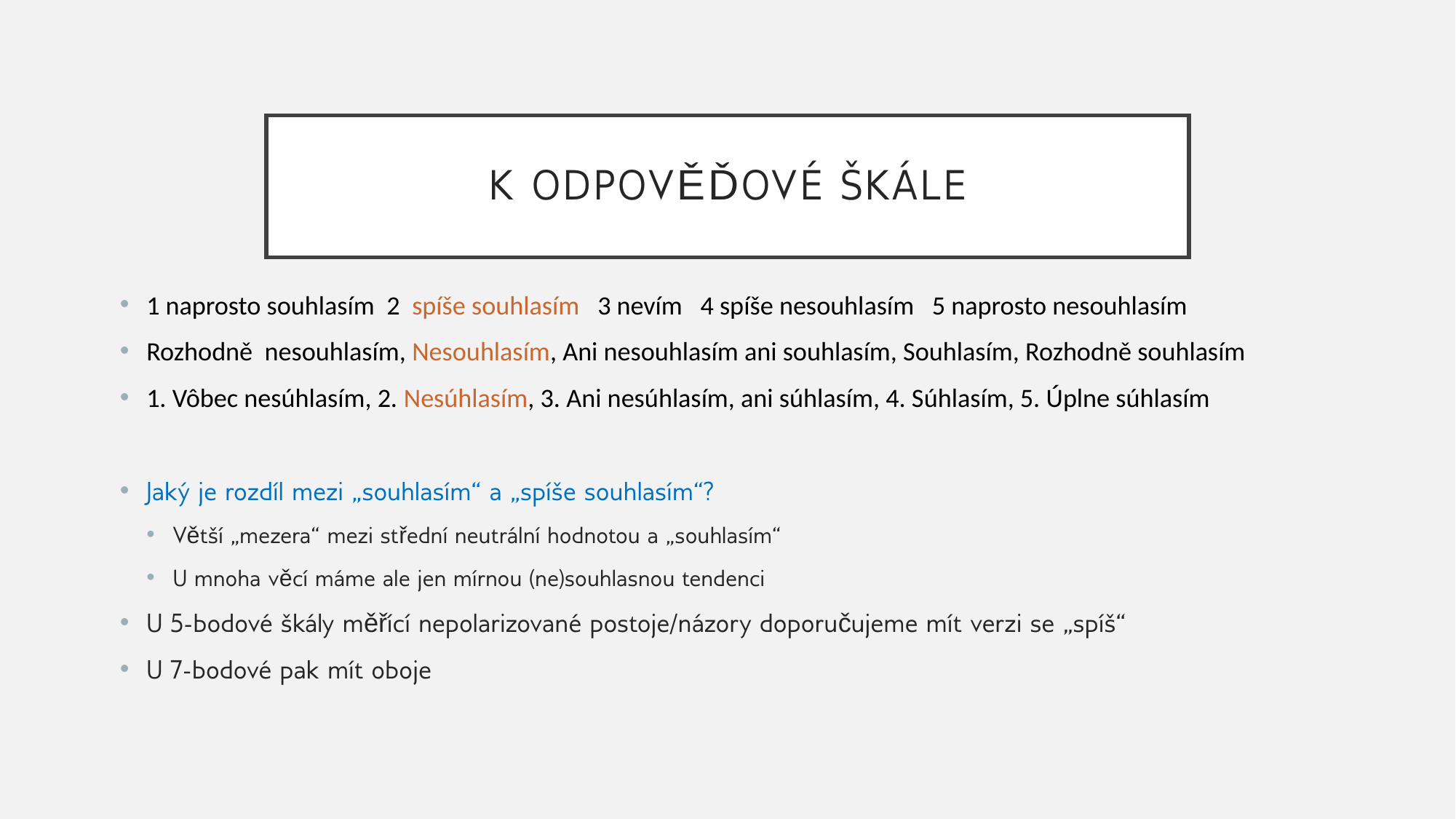

# K odpověďové škále
1 naprosto souhlasím  2  spíše souhlasím   3 nevím   4 spíše nesouhlasím   5 naprosto nesouhlasím
Rozhodně  nesouhlasím, Nesouhlasím, Ani nesouhlasím ani souhlasím, Souhlasím, Rozhodně souhlasím
1. Vôbec nesúhlasím, 2. Nesúhlasím, 3. Ani nesúhlasím, ani súhlasím, 4. Súhlasím, 5. Úplne súhlasím

Jaký je rozdíl mezi „souhlasím“ a „spíše souhlasím“?
Větší „mezera“ mezi střední neutrální hodnotou a „souhlasím“
U mnoha věcí máme ale jen mírnou (ne)souhlasnou tendenci
U 5-bodové škály měřící nepolarizované postoje/názory doporučujeme mít verzi se „spíš“
U 7-bodové pak mít oboje